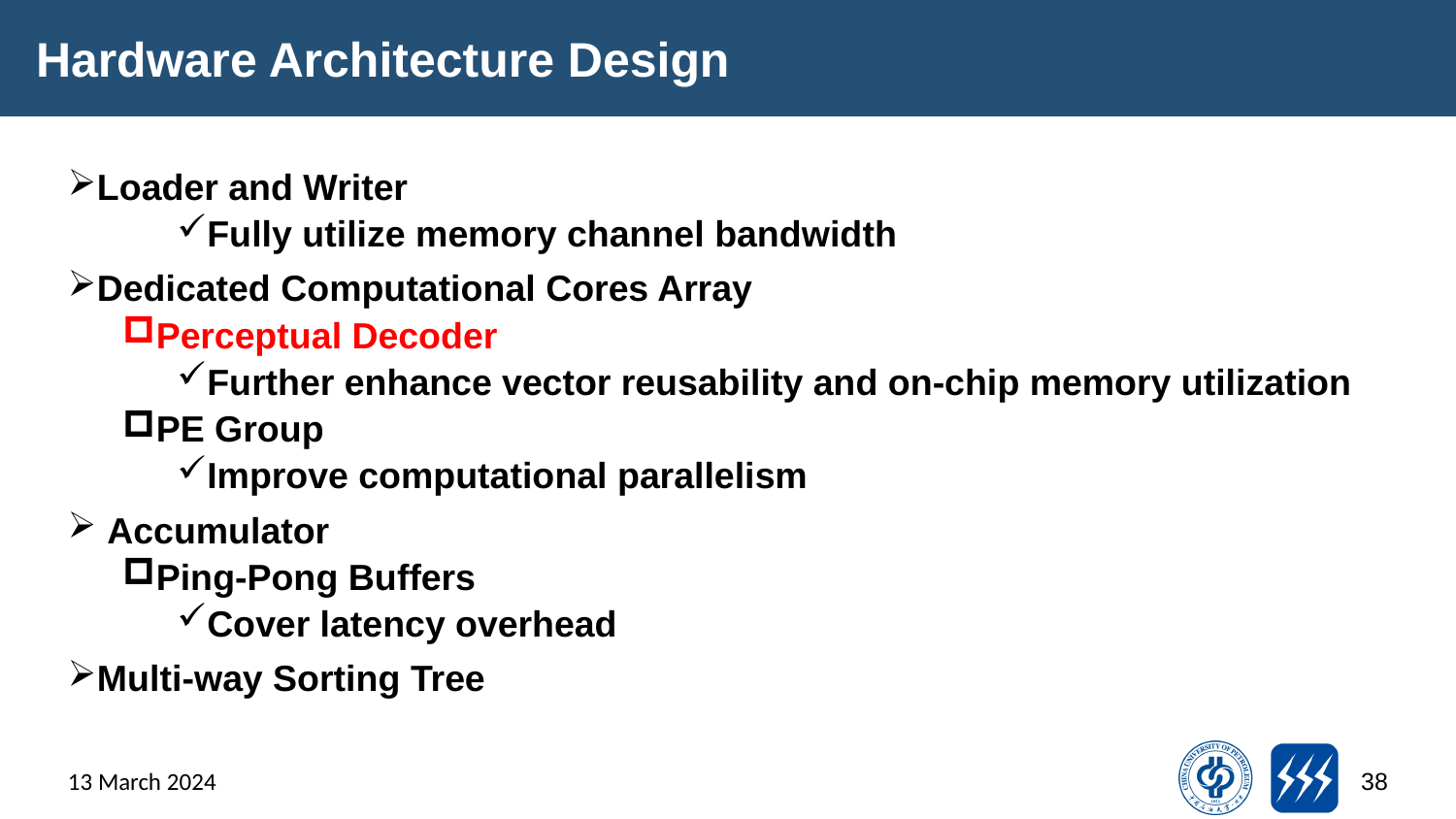

# Hardware Architecture Design
Loader and Writer
Fully utilize memory channel bandwidth
Dedicated Computational Cores Array
Perceptual Decoder
Further enhance vector reusability and on-chip memory utilization
PE Group
Improve computational parallelism
 Accumulator
Ping-Pong Buffers
Cover latency overhead
Multi-way Sorting Tree
13 March 2024
38